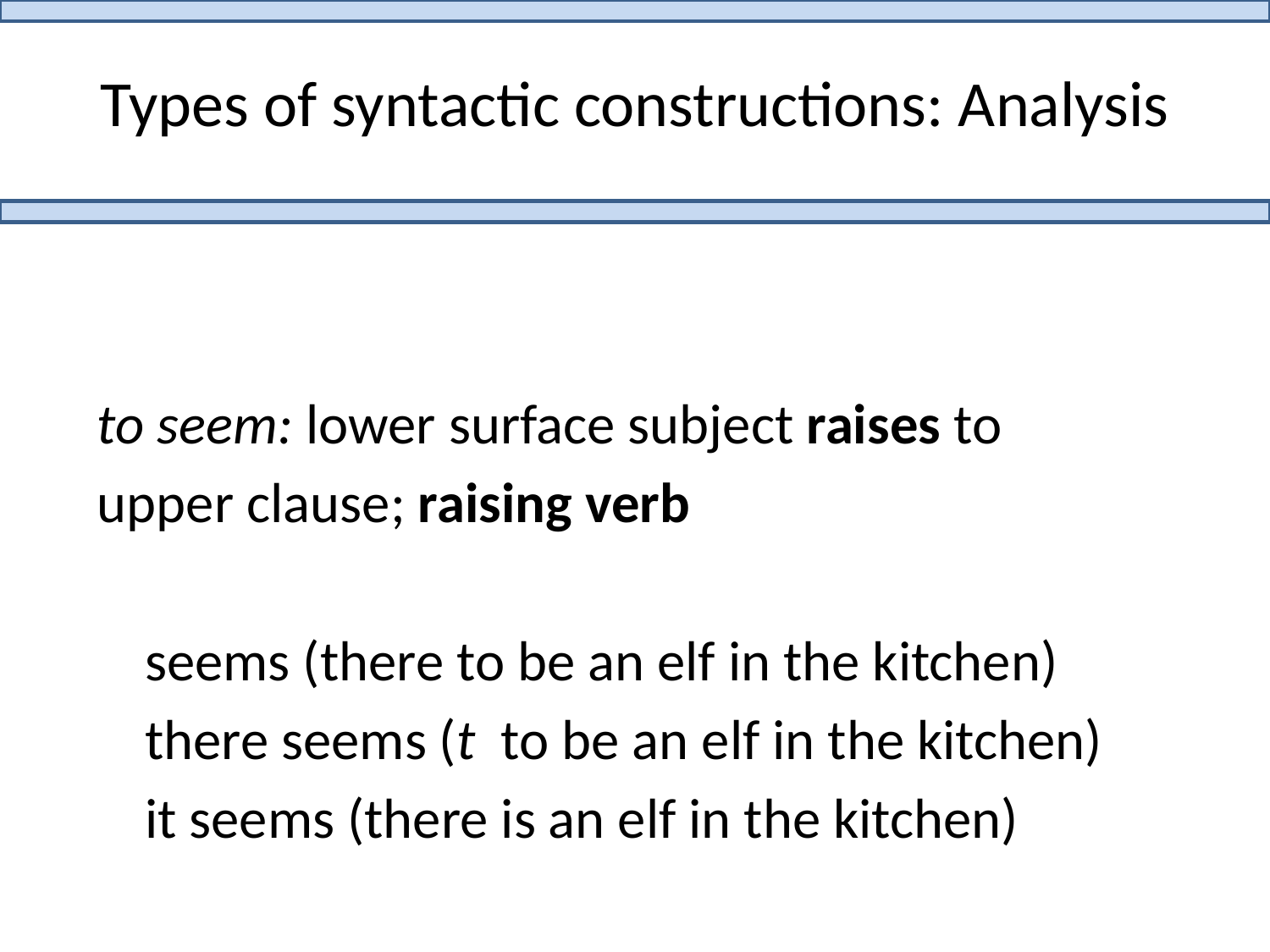

# Types of syntactic constructions: Analysis
to seem: lower surface subject raises to
upper clause; raising verb

	seems (there to be an elf in the kitchen)
	there seems (t  to be an elf in the kitchen)
	it seems (there is an elf in the kitchen)